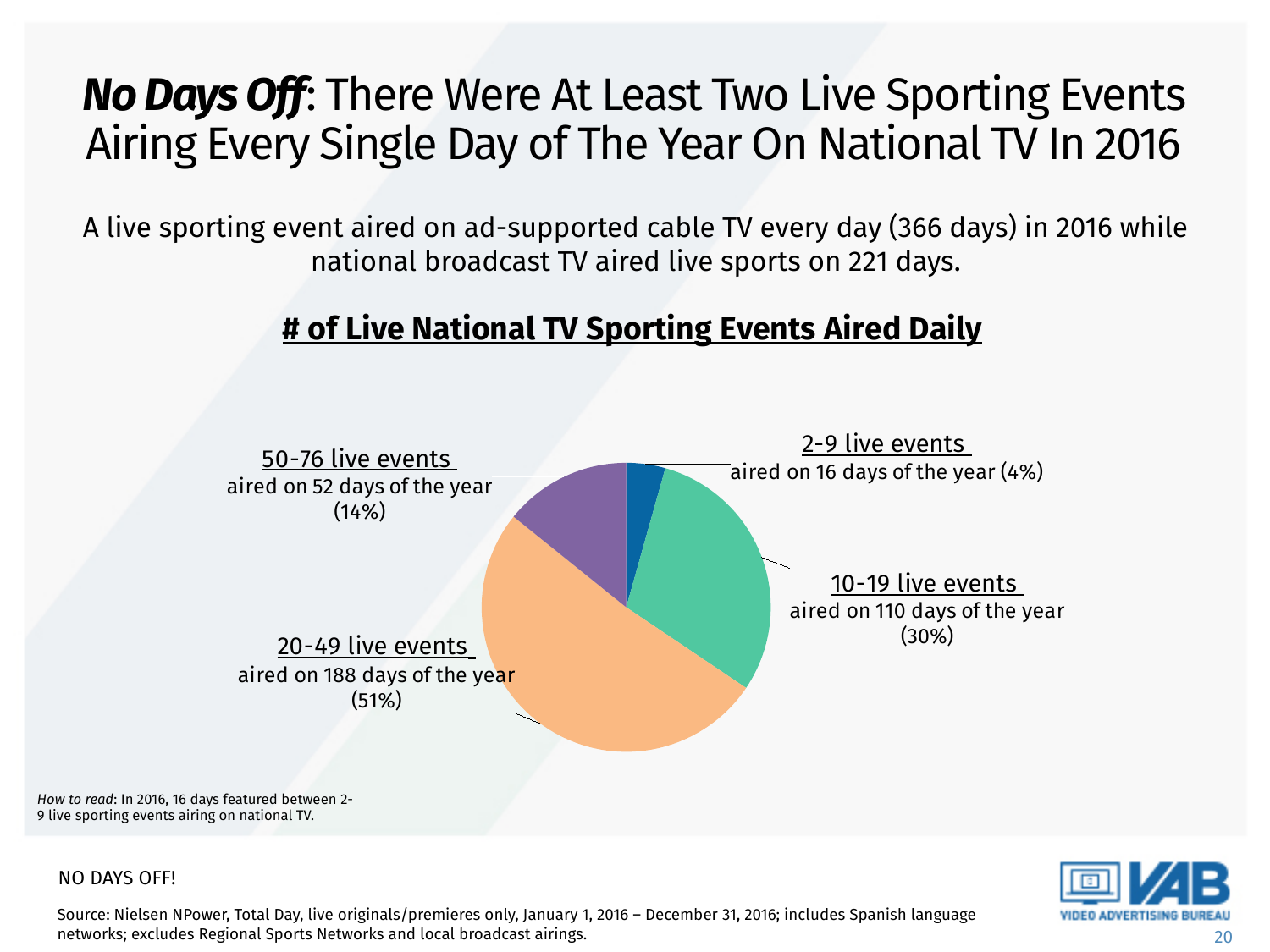

# No Days Off: There Were At Least Two Live Sporting Events Airing Every Single Day of The Year On National TV In 2016
A live sporting event aired on ad-supported cable TV every day (366 days) in 2016 while national broadcast TV aired live sports on 221 days.

### Chart: # of Live National TV Sporting Events Aired Daily

| Category | Total Survey Respondents |
|---|---|
| 2-9 | 0.04371584699453552 |
| 10-19 | 0.3005464480874317 |
| 20-49 | 0.5136612021857924 |
| 50-76 | 0.14207650273224043 |
How to read: In 2016, 16 days featured between 2-9 live sporting events airing on national TV.
No days off!
Source: Nielsen NPower, Total Day, live originals/premieres only, January 1, 2016 – December 31, 2016; includes Spanish language networks; excludes Regional Sports Networks and local broadcast airings.